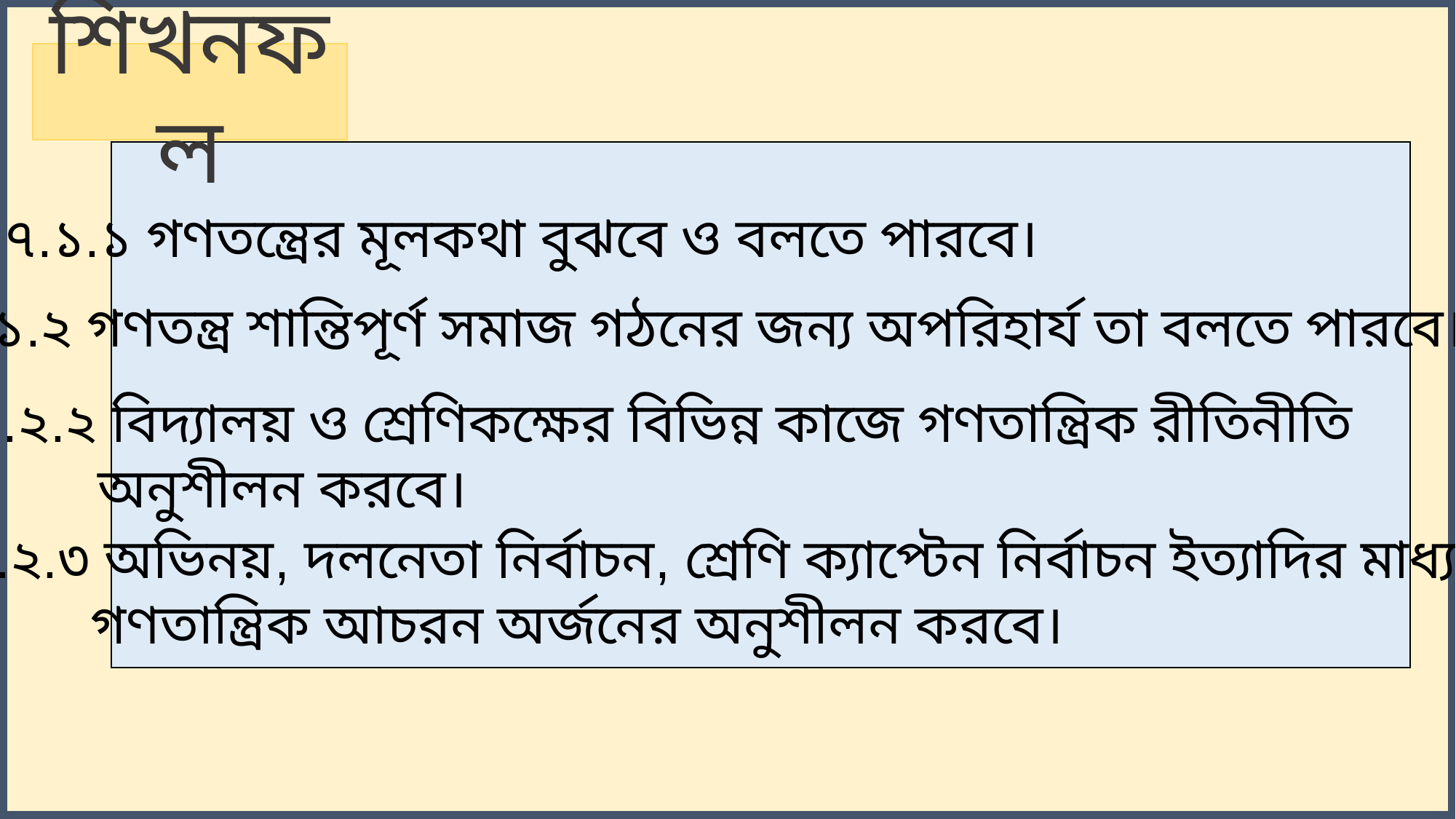

শিখনফল

৭.১.১ গণতন্ত্রের মূলকথা বুঝবে ও বলতে পারবে।
৭.১.২ গণতন্ত্র শান্তিপূর্ণ সমাজ গঠনের জন্য অপরিহার্য তা বলতে পারবে।
৭.২.২ বিদ্যালয় ও শ্রেণিকক্ষের বিভিন্ন কাজে গণতান্ত্রিক রীতিনীতি
         অনুশীলন করবে।
৭.২.৩ অভিনয়, দলনেতা নির্বাচন, শ্রেণি ক্যাপ্টেন নির্বাচন ইত্যাদির মাধ্যমে
         গণতান্ত্রিক আচরন অর্জনের অনুশীলন করবে।